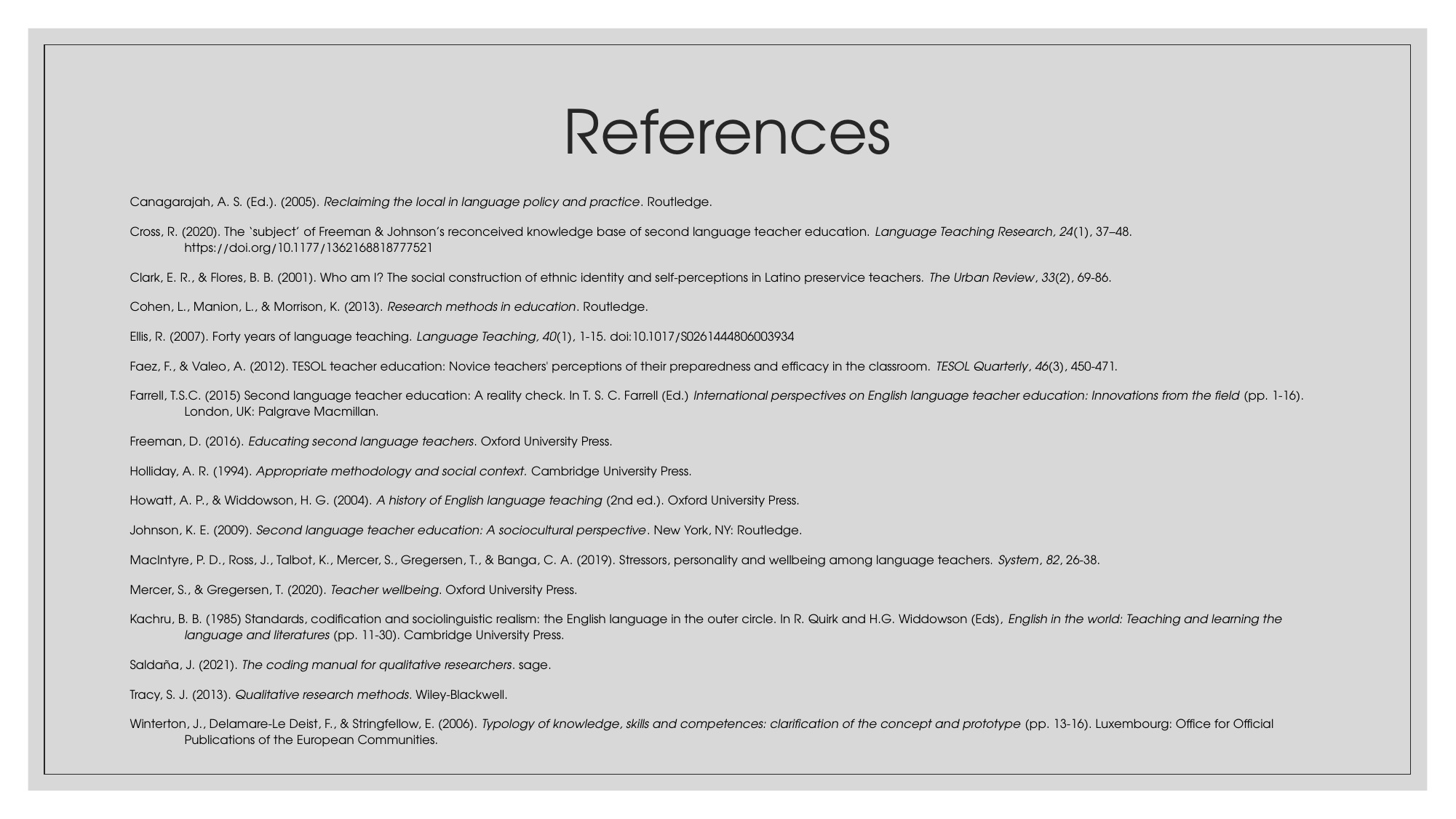

# References
Canagarajah, A. S. (Ed.). (2005). Reclaiming the local in language policy and practice. Routledge.
Cross, R. (2020). The ‘subject’ of Freeman & Johnson’s reconceived knowledge base of second language teacher education. Language Teaching Research, 24(1), 37–48. https://doi.org/10.1177/1362168818777521
Clark, E. R., & Flores, B. B. (2001). Who am I? The social construction of ethnic identity and self-perceptions in Latino preservice teachers. The Urban Review, 33(2), 69-86.
Cohen, L., Manion, L., & Morrison, K. (2013). Research methods in education. Routledge.
Ellis, R. (2007). Forty years of language teaching. Language Teaching, 40(1), 1-15. doi:10.1017/S0261444806003934
Faez, F., & Valeo, A. (2012). TESOL teacher education: Novice teachers' perceptions of their preparedness and efficacy in the classroom. TESOL Quarterly, 46(3), 450-471.
Farrell, T.S.C. (2015) Second language teacher education: A reality check. In T. S. C. Farrell (Ed.) International perspectives on English language teacher education: Innovations from the field (pp. 1-16). London, UK: Palgrave Macmillan.
Freeman, D. (2016). Educating second language teachers. Oxford University Press.
Holliday, A. R. (1994). Appropriate methodology and social context. Cambridge University Press.
Howatt, A. P., & Widdowson, H. G. (2004). A history of English language teaching (2nd ed.). Oxford University Press.
Johnson, K. E. (2009). Second language teacher education: A sociocultural perspective. New York, NY: Routledge.
MacIntyre, P. D., Ross, J., Talbot, K., Mercer, S., Gregersen, T., & Banga, C. A. (2019). Stressors, personality and wellbeing among language teachers. System, 82, 26-38.
Mercer, S., & Gregersen, T. (2020). Teacher wellbeing. Oxford University Press.
Kachru, B. B. (1985) Standards, codification and sociolinguistic realism: the English language in the outer circle. In R. Quirk and H.G. Widdowson (Eds), English in the world: Teaching and learning the language and literatures (pp. 11-30). Cambridge University Press.
Saldaña, J. (2021). The coding manual for qualitative researchers. sage.
Tracy, S. J. (2013). Qualitative research methods. Wiley-Blackwell.
Winterton, J., Delamare-Le Deist, F., & Stringfellow, E. (2006). Typology of knowledge, skills and competences: clarification of the concept and prototype (pp. 13-16). Luxembourg: Office for Official Publications of the European Communities.